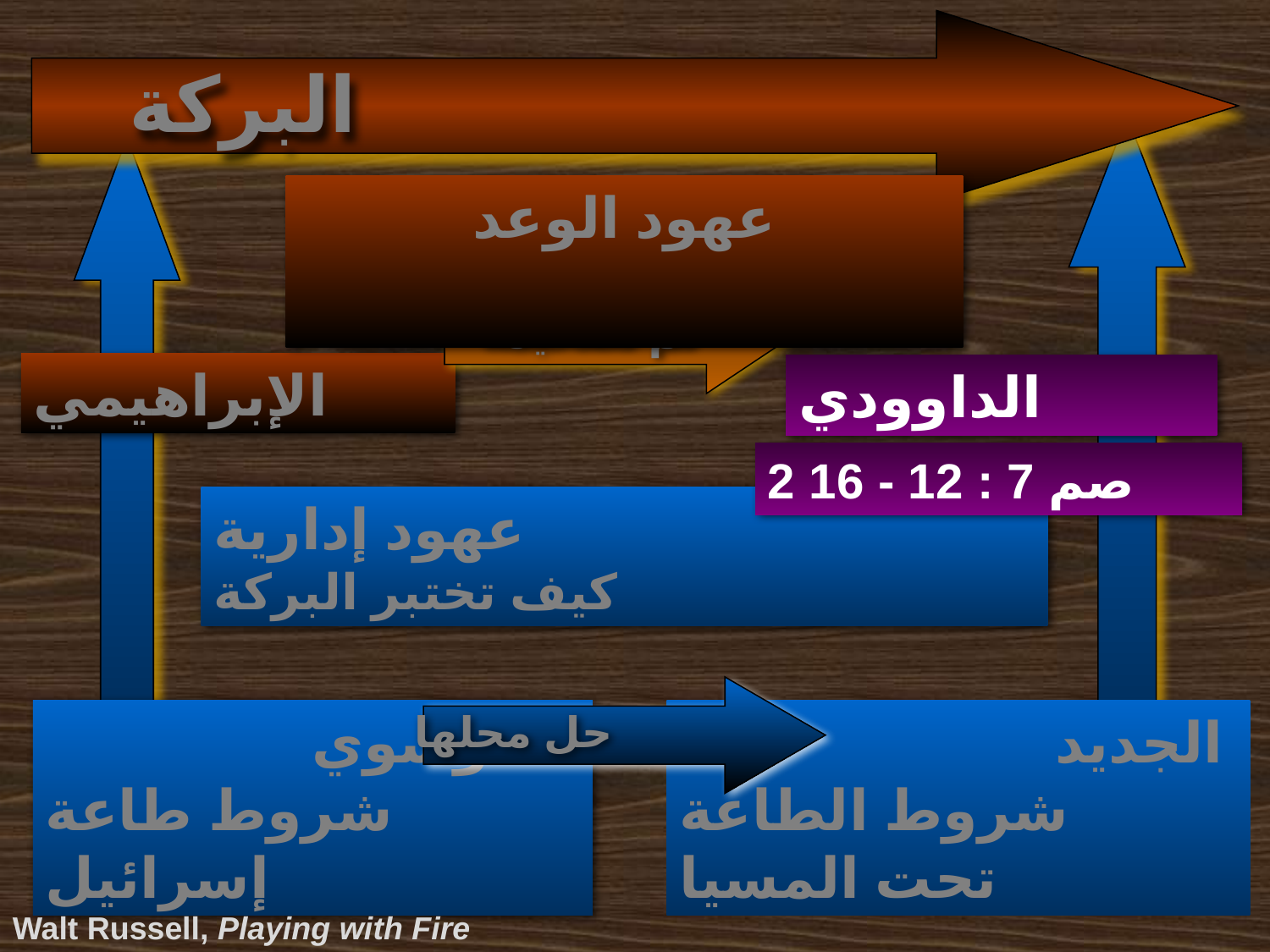

البركة
Walt Russell, Playing with Fire, p. 121

عهود الوعد

تم تضخيمه
الإبراهيمي
الداوودي
2 صم 7 : 12 - 16
عهود إدارية
كيف تختبر البركة

حل محلها
الموسوي                        شروط طاعة إسرائيل
الجديد                             شروط الطاعة تحت المسيا
Walt Russell, Playing with Fire